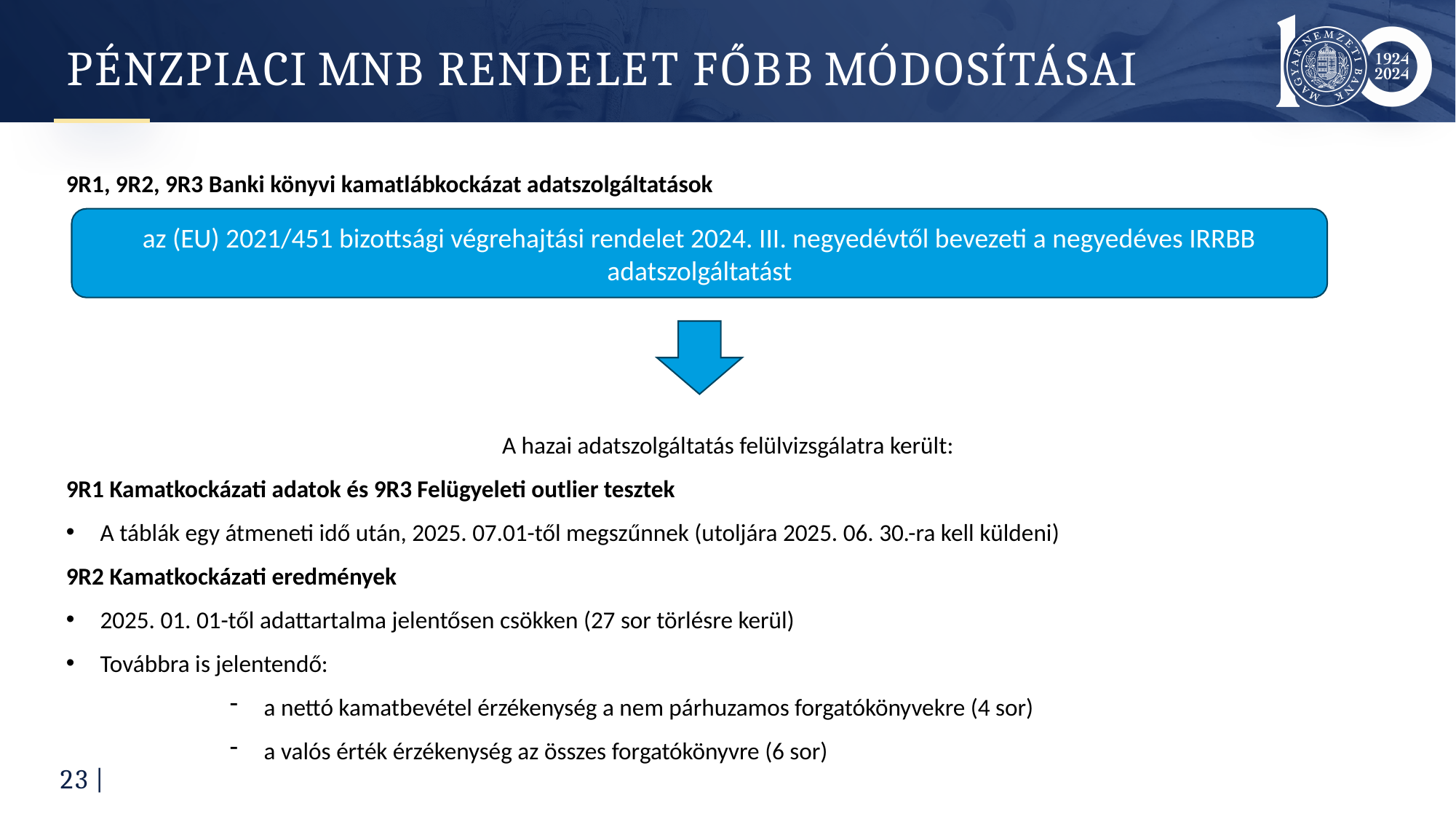

# Pénzpiaci mnb rendelet főbb módosításai
9R1, 9R2, 9R3 Banki könyvi kamatlábkockázat adatszolgáltatások

A hazai adatszolgáltatás felülvizsgálatra került:
9R1 Kamatkockázati adatok és 9R3 Felügyeleti outlier tesztek
A táblák egy átmeneti idő után, 2025. 07.01-től megszűnnek (utoljára 2025. 06. 30.-ra kell küldeni)
9R2 Kamatkockázati eredmények
2025. 01. 01-től adattartalma jelentősen csökken (27 sor törlésre kerül)
Továbbra is jelentendő:
a nettó kamatbevétel érzékenység a nem párhuzamos forgatókönyvekre (4 sor)
a valós érték érzékenység az összes forgatókönyvre (6 sor)
az (EU) 2021/451 bizottsági végrehajtási rendelet 2024. III. negyedévtől bevezeti a negyedéves IRRBB adatszolgáltatást